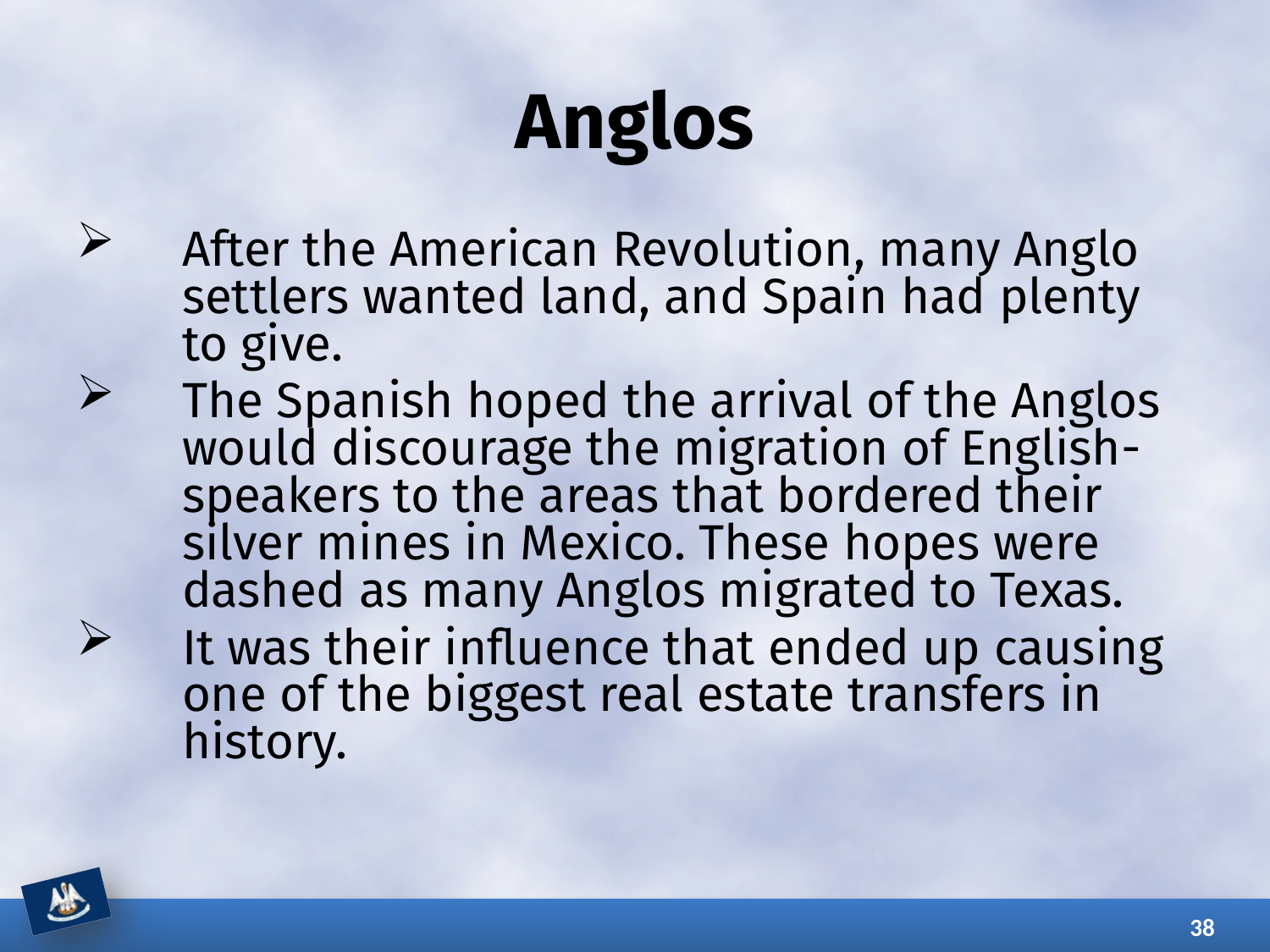

# Anglos
After the American Revolution, many Anglo settlers wanted land, and Spain had plenty to give.
The Spanish hoped the arrival of the Anglos would discourage the migration of English-speakers to the areas that bordered their silver mines in Mexico. These hopes were dashed as many Anglos migrated to Texas.
It was their influence that ended up causing one of the biggest real estate transfers in history.
38